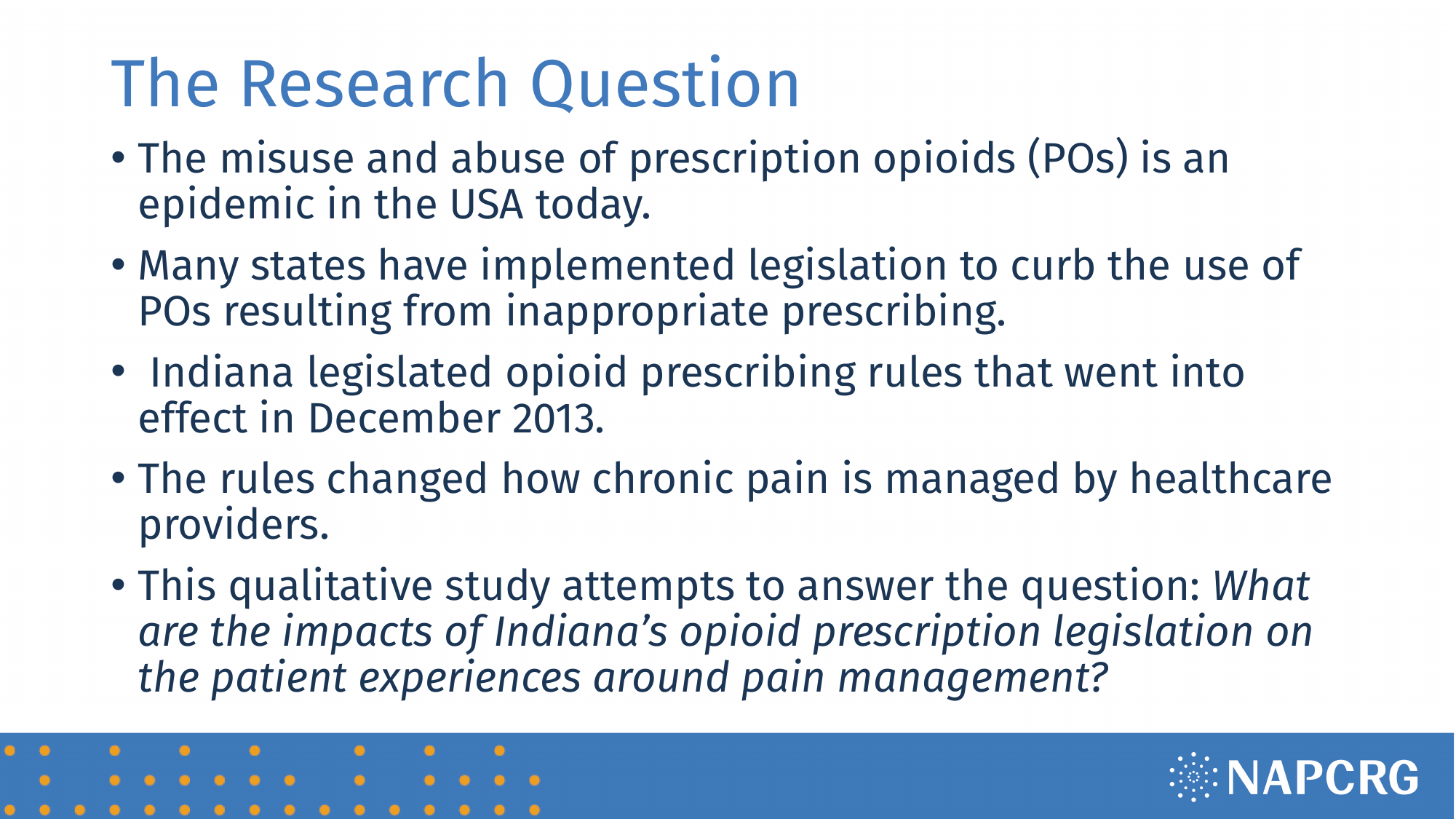

# The Research Question
The misuse and abuse of prescription opioids (POs) is an epidemic in the USA today.
Many states have implemented legislation to curb the use of POs resulting from inappropriate prescribing.
 Indiana legislated opioid prescribing rules that went into effect in December 2013.
The rules changed how chronic pain is managed by healthcare providers.
This qualitative study attempts to answer the question: What are the impacts of Indiana’s opioid prescription legislation on the patient experiences around pain management?